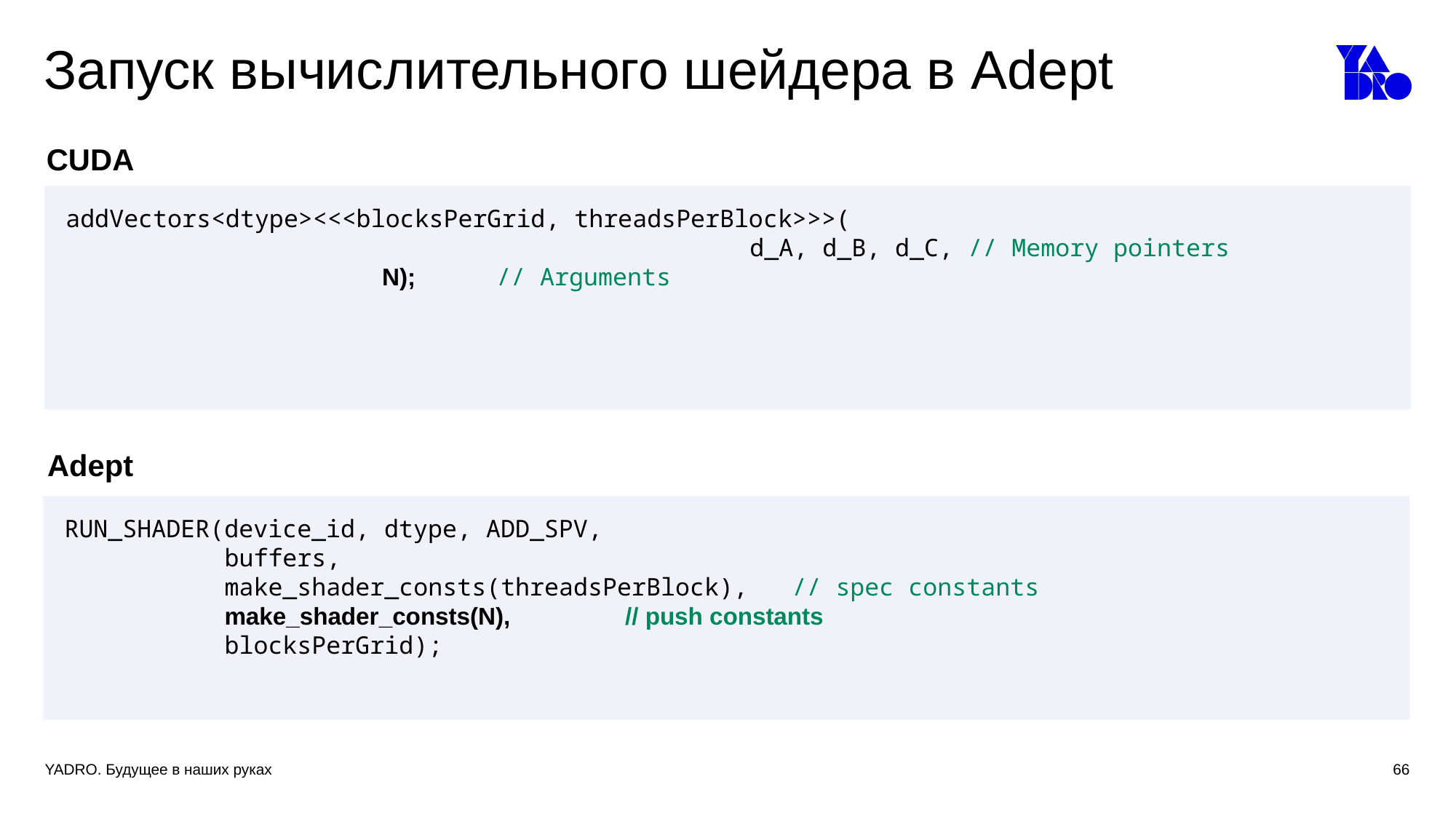

# Запуск вычислительного шейдера в Adept
CUDA
addVectors<dtype><<<blocksPerGrid, threadsPerBlock>>>(
                                               d_A, d_B, d_C, // Memory pointers
                                               N);            // Arguments
Adept
RUN_SHADER(device_id, dtype, ADD_SPV,
           buffers,
           make_shader_consts(threadsPerBlock),   // spec constants
           make_shader_consts(N),                 // push constants
           blocksPerGrid);
66